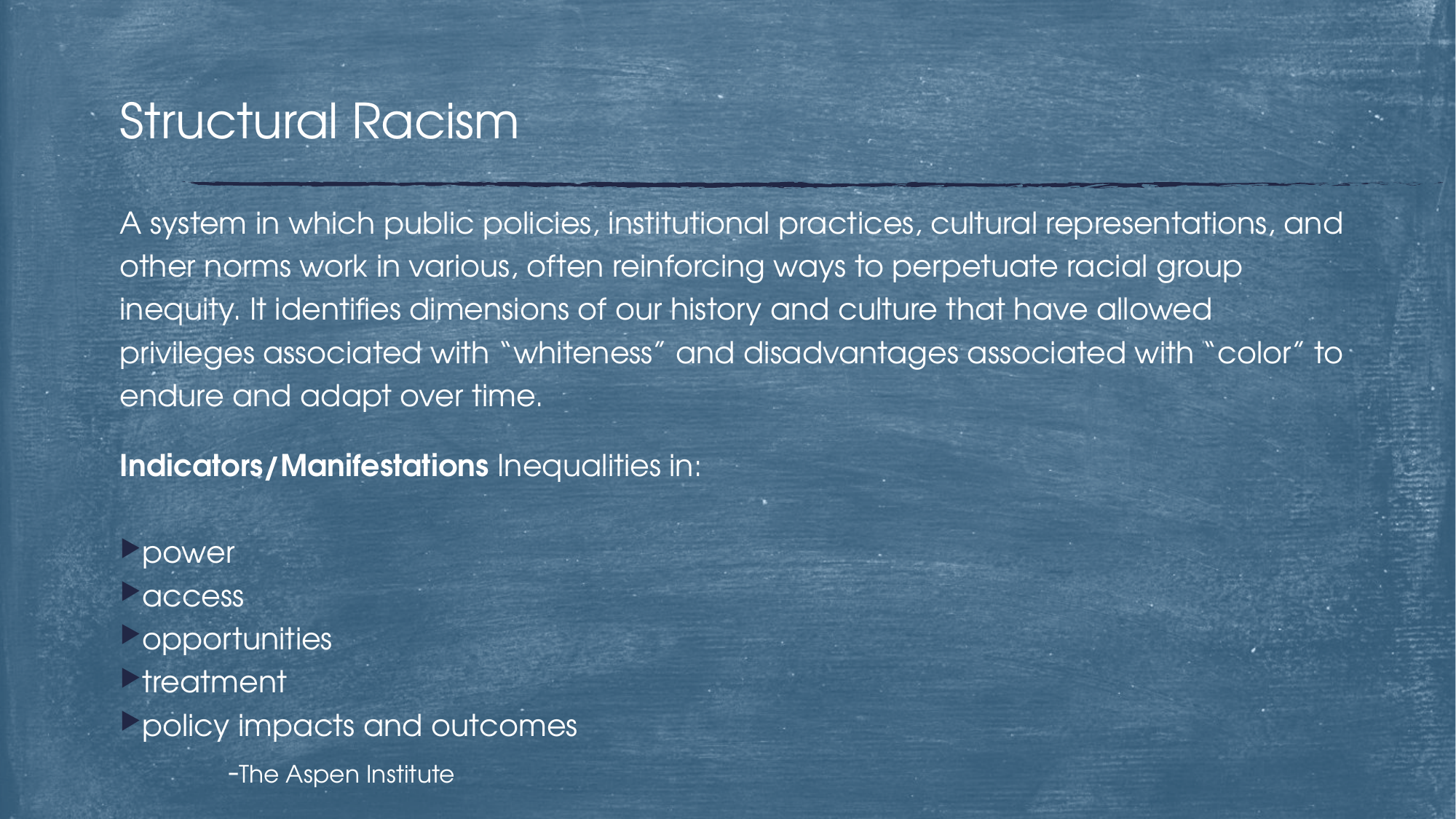

# Structural Racism
A system in which public policies, institutional practices, cultural representations, and other norms work in various, often reinforcing ways to perpetuate racial group inequity. It identifies dimensions of our history and culture that have allowed privileges associated with “whiteness” and disadvantages associated with “color” to endure and adapt over time.
Indicators/Manifestations Inequalities in:

power
access
opportunities
treatment
policy impacts and outcomes
			-The Aspen Institute